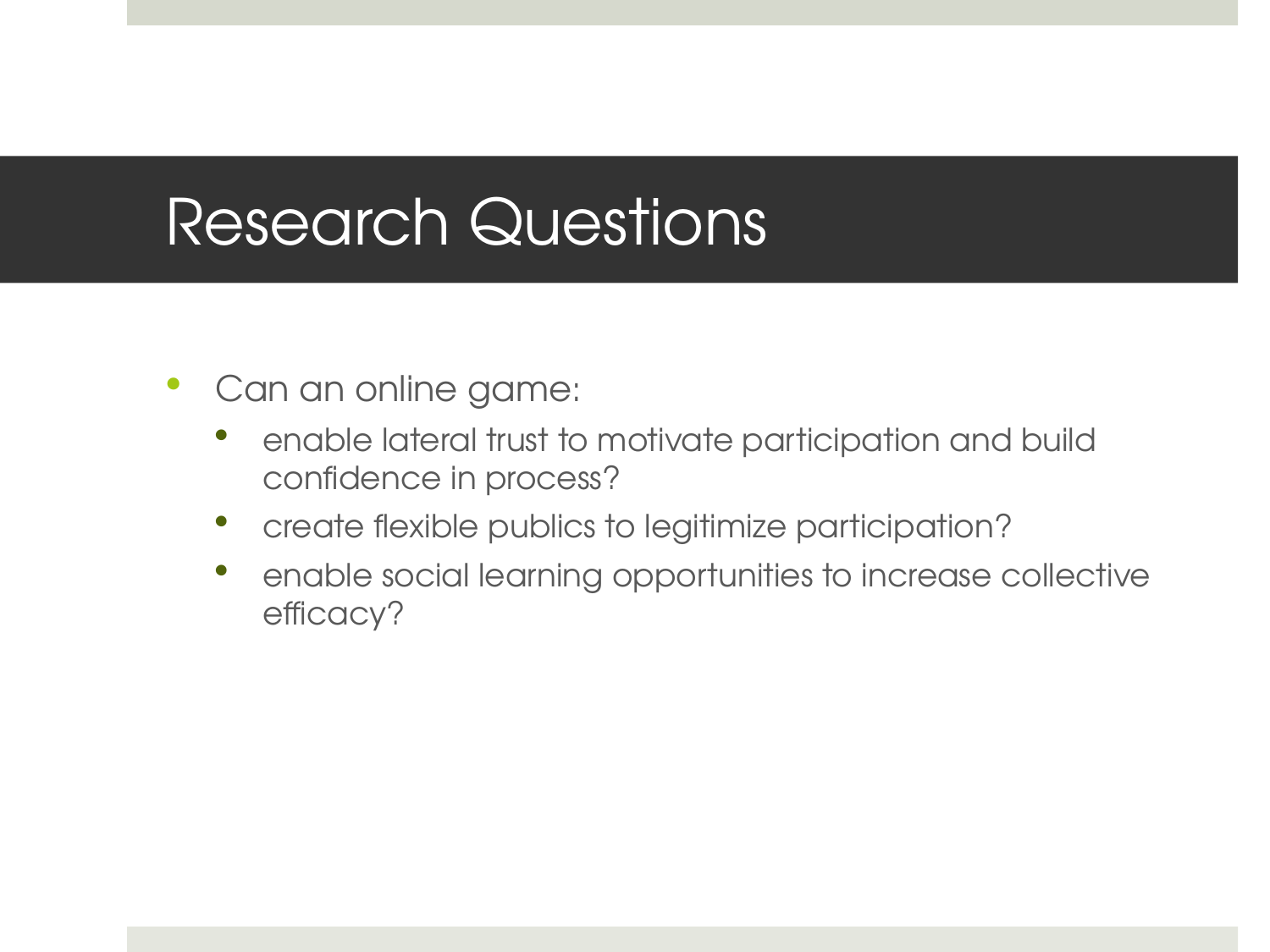

# Research Questions
Can an online game:
enable lateral trust to motivate participation and build confidence in process?
create flexible publics to legitimize participation?
enable social learning opportunities to increase collective efficacy?